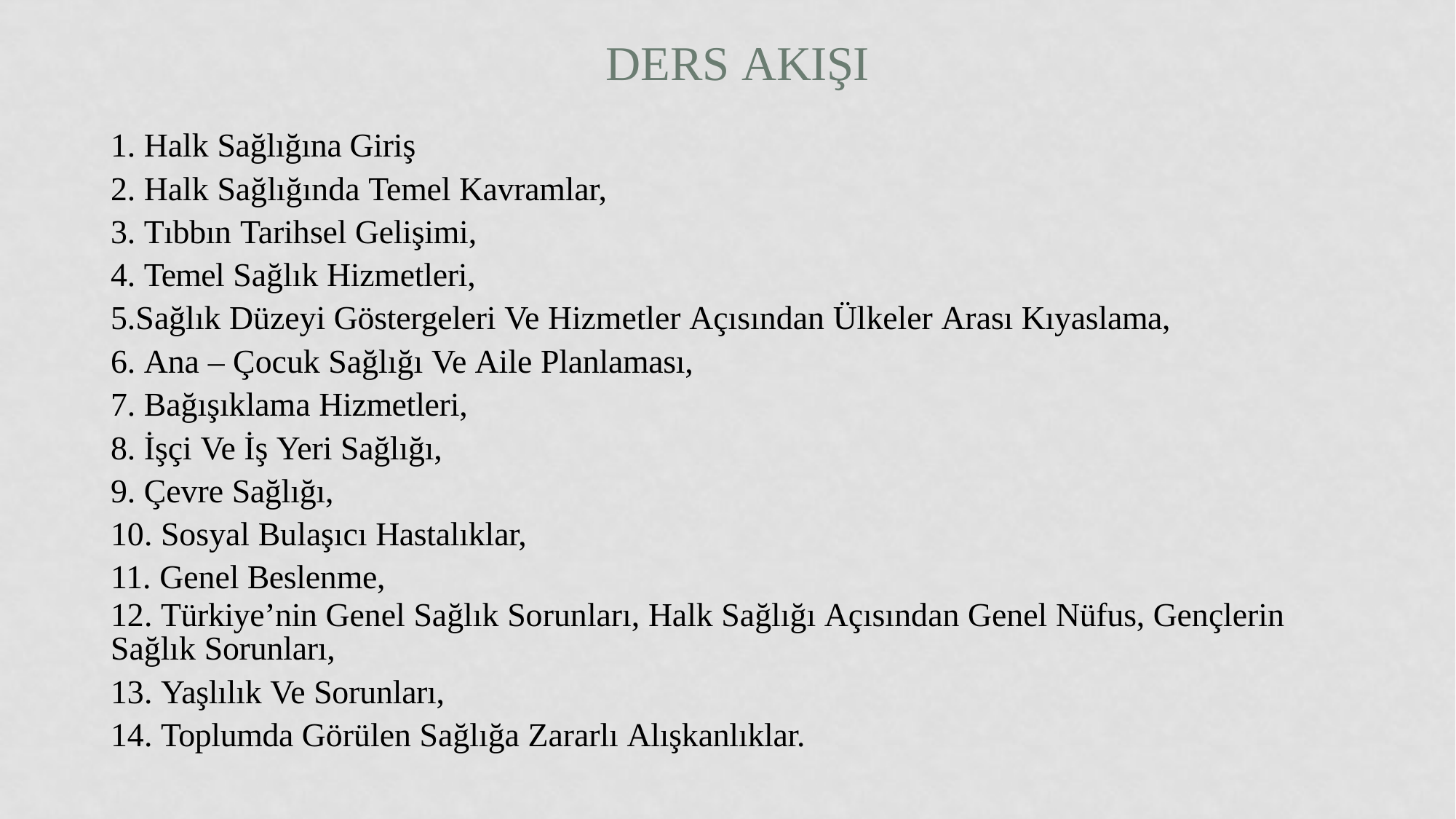

# Ders akIŞI
1. Halk Sağlığına Giriş
2. Halk Sağlığında Temel Kavramlar,
3. Tıbbın Tarihsel Gelişimi,
4. Temel Sağlık Hizmetleri,
5.Sağlık Düzeyi Göstergeleri Ve Hizmetler Açısından Ülkeler Arası Kıyaslama,
6. Ana – Çocuk Sağlığı Ve Aile Planlaması,
7. Bağışıklama Hizmetleri,
8. İşçi Ve İş Yeri Sağlığı,
9. Çevre Sağlığı,
10. Sosyal Bulaşıcı Hastalıklar,
11. Genel Beslenme,
12. Türkiye’nin Genel Sağlık Sorunları, Halk Sağlığı Açısından Genel Nüfus, Gençlerin Sağlık Sorunları,
13. Yaşlılık Ve Sorunları,
14. Toplumda Görülen Sağlığa Zararlı Alışkanlıklar.